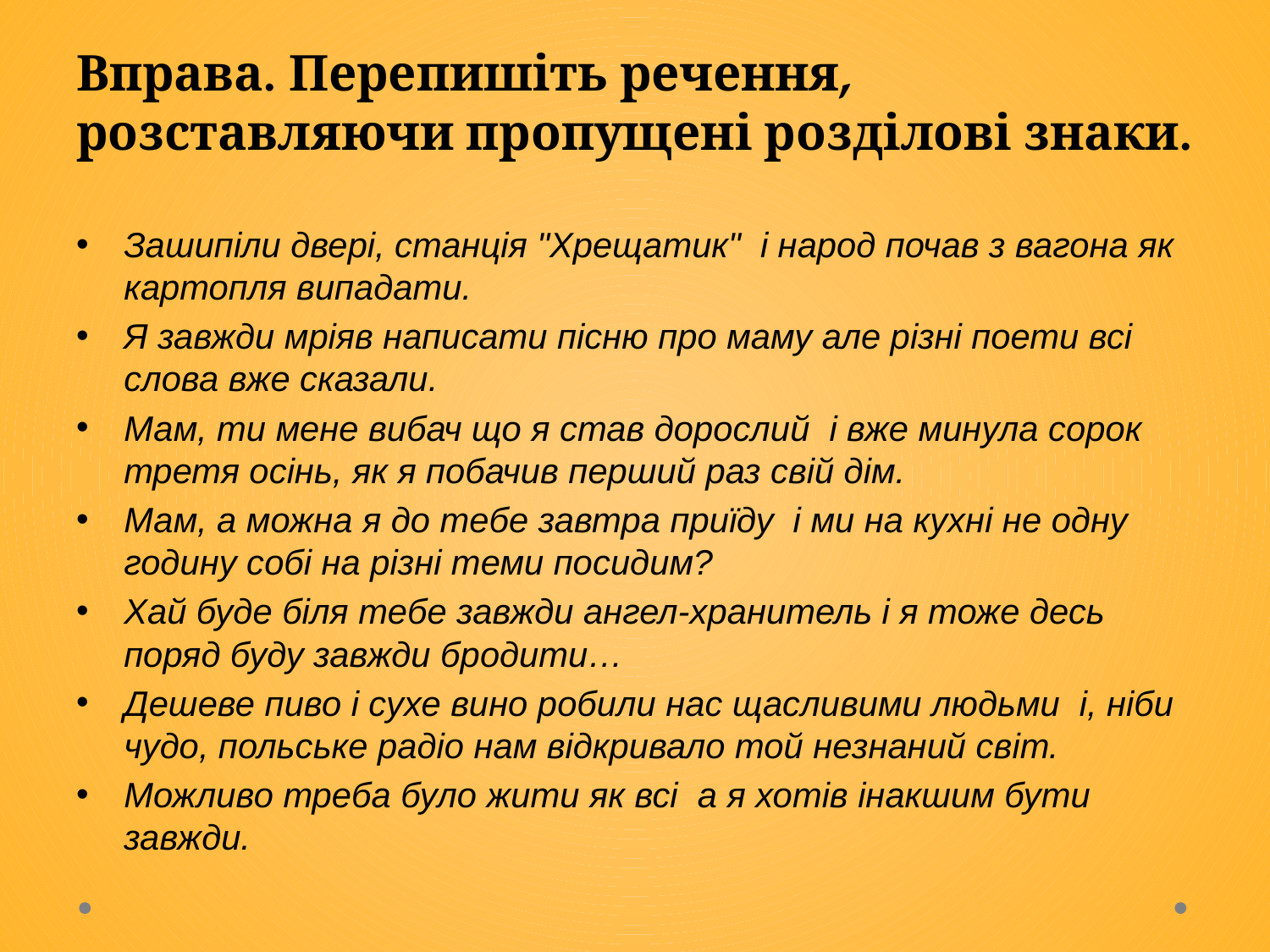

# Вправа. Перепишіть речення, розставляючи пропущені розділові знаки.
Зашипіли двері, станція "Хрещатик"  і народ почав з вагона як картопля випадати.
Я завжди мріяв написати пісню про маму але різні поети всі слова вже сказали.
Мам, ти мене вибач що я став дорослий  і вже минула сорок третя осінь, як я побачив перший раз свій дім.
Мам, а можна я до тебе завтра приїду  і ми на кухні не одну годину собі на різні теми посидим?
Хай буде біля тебе завжди ангел-хранитель і я тоже десь поряд буду завжди бродити…
Дешеве пиво і сухе вино робили нас щасливими людьми  і, ніби чудо, польське радіо нам відкривало той незнаний світ.
Можливо треба було жити як всі  а я хотів інакшим бути завжди.